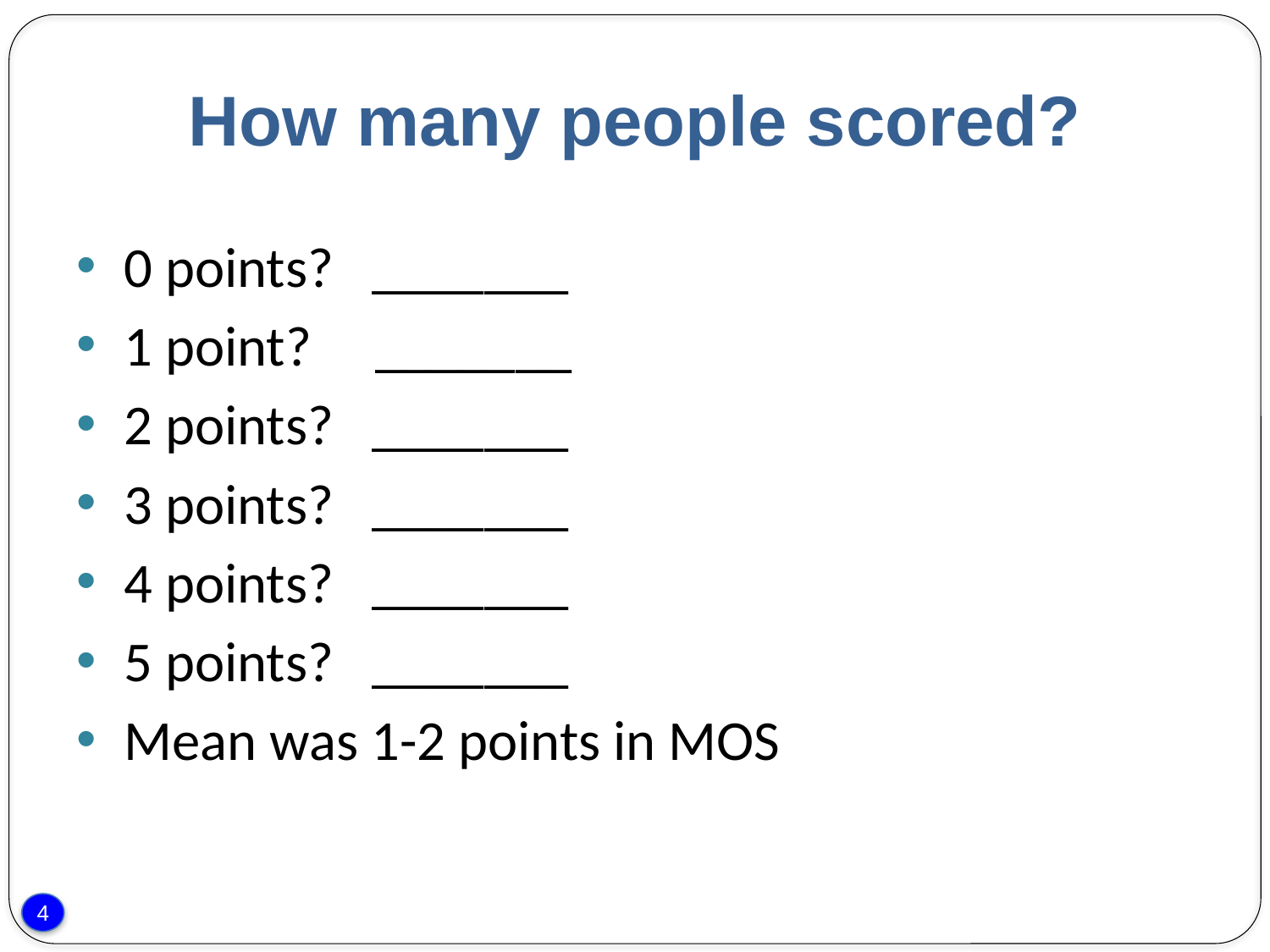

# How many people scored?
0 points?   _______
1 point?     _______
2 points?   _______
3 points?   _______
4 points?   _______
5 points?   _______
Mean was 1-2 points in MOS